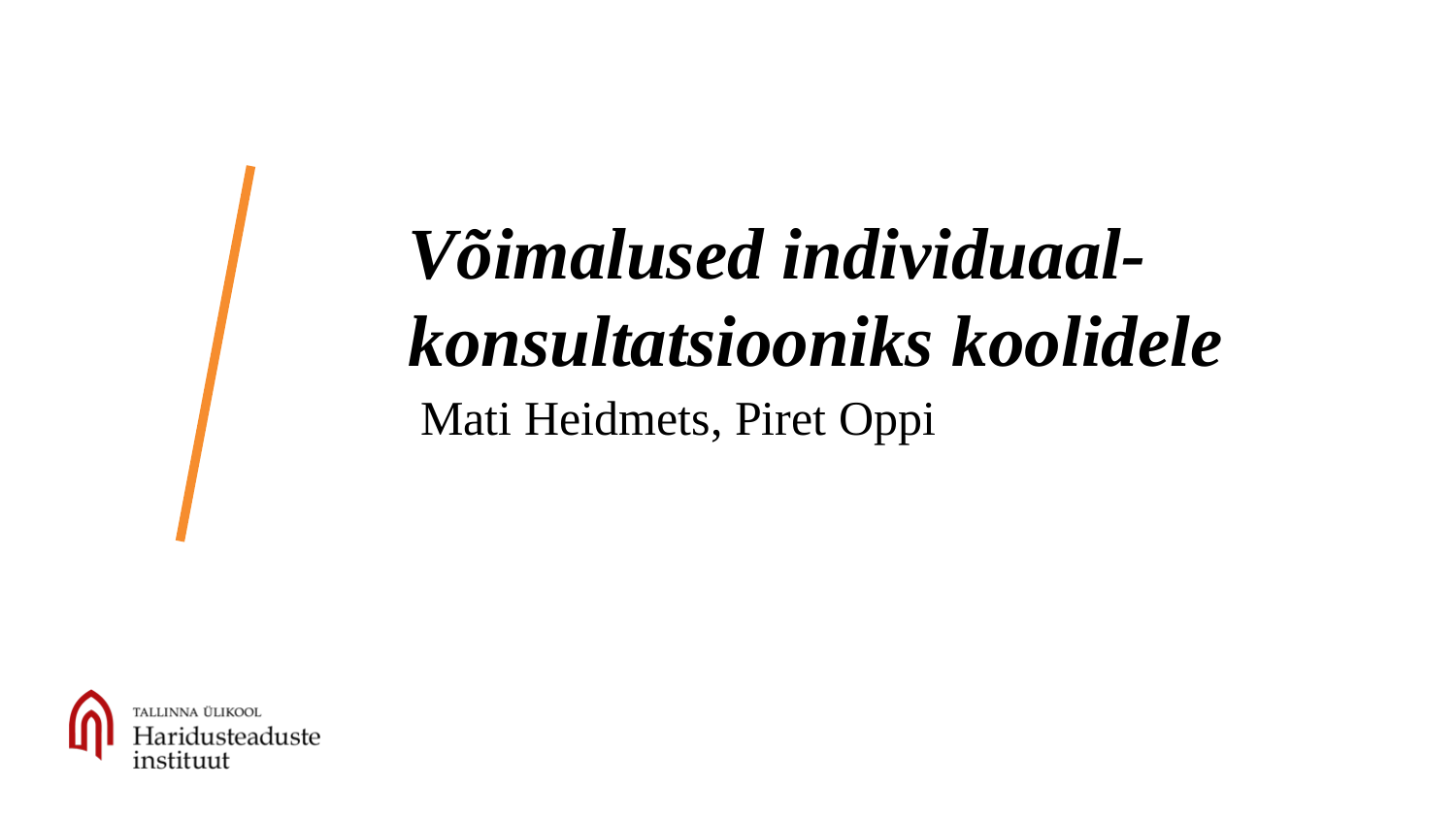

# Võimalused individuaal- konsultatsiooniks koolidele
 Mati Heidmets, Piret Oppi